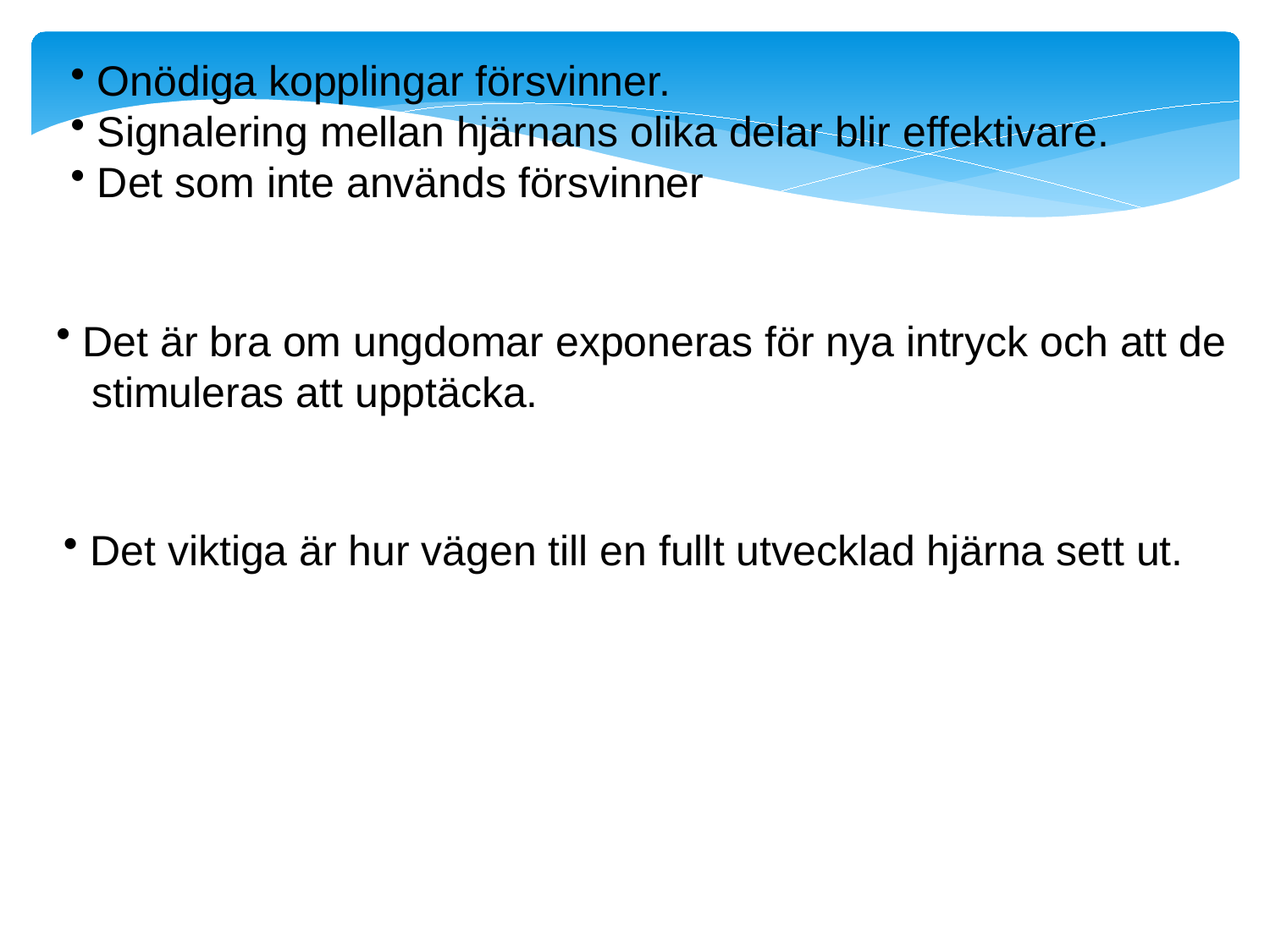

Onödiga kopplingar försvinner.
 Signalering mellan hjärnans olika delar blir effektivare.
 Det som inte används försvinner
 Det är bra om ungdomar exponeras för nya intryck och att de
   stimuleras att upptäcka.
 Det viktiga är hur vägen till en fullt utvecklad hjärna sett ut.